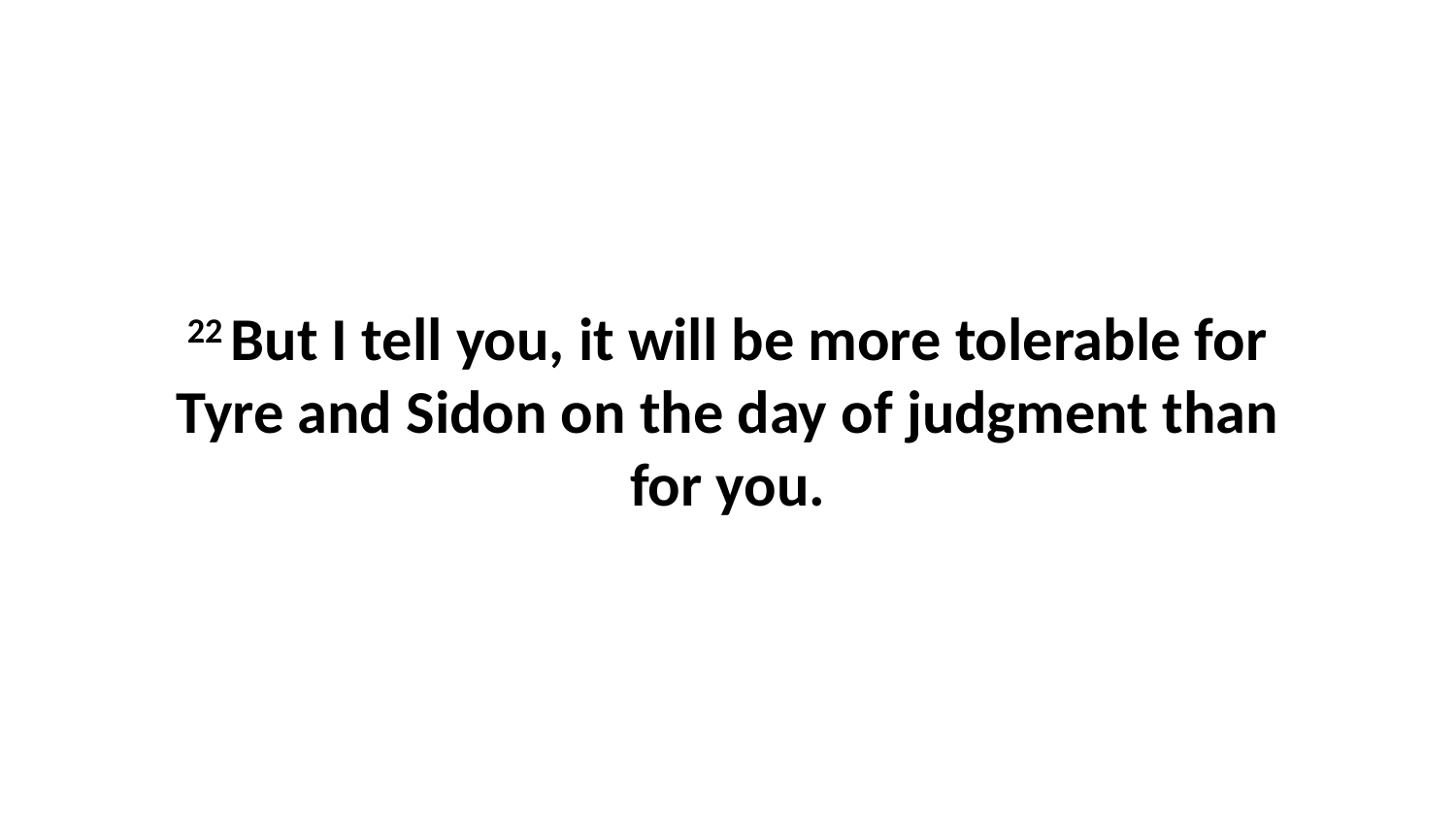

22 But I tell you, it will be more tolerable for Tyre and Sidon on the day of judgment than for you.